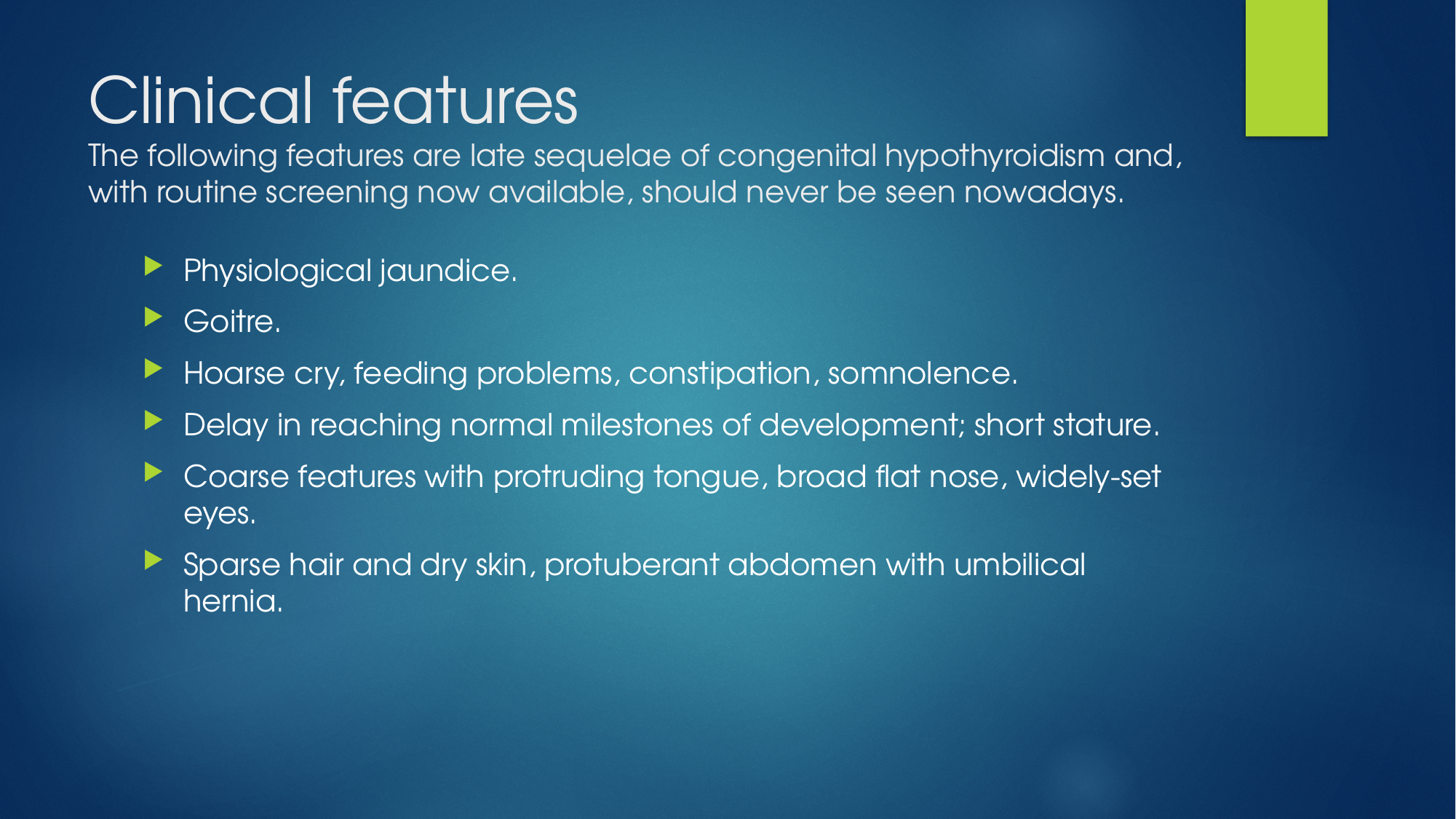

# Clinical features The following features are late sequelae of congenital hypothyroidism and, with routine screening now available, should never be seen nowadays.
Physiological jaundice.
Goitre.
Hoarse cry, feeding problems, constipation, somnolence.
Delay in reaching normal milestones of development; short stature.
Coarse features with protruding tongue, broad flat nose, widely-set eyes.
Sparse hair and dry skin, protuberant abdomen with umbilical hernia.